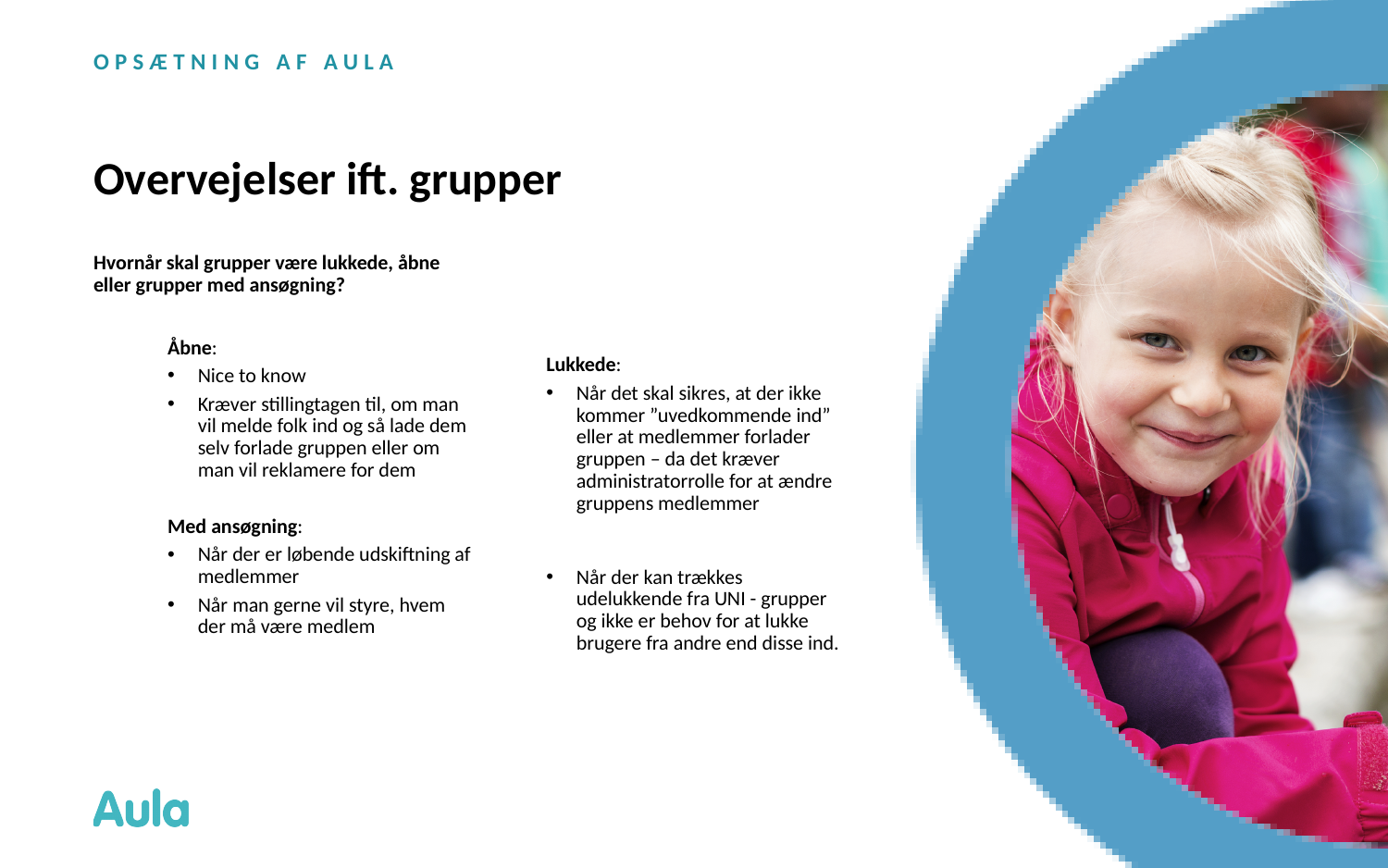

OPSÆTNING AF AULA
# Overvejelser ift. grupper
Hvornår skal grupper være lukkede, åbne eller grupper med ansøgning?

Åbne:
Nice to know
Kræver stillingtagen til, om man vil melde folk ind og så lade dem selv forlade gruppen eller om man vil reklamere for dem

Med ansøgning:
Når der er løbende udskiftning af medlemmer
Når man gerne vil styre, hvem der må være medlem

Lukkede:
Når det skal sikres, at der ikke kommer ”uvedkommende ind” eller at medlemmer forlader gruppen – da det kræver administratorrolle for at ændre gruppens medlemmer

Når der kan trækkes udelukkende fra UNI - grupper og ikke er behov for at lukke brugere fra andre end disse ind.